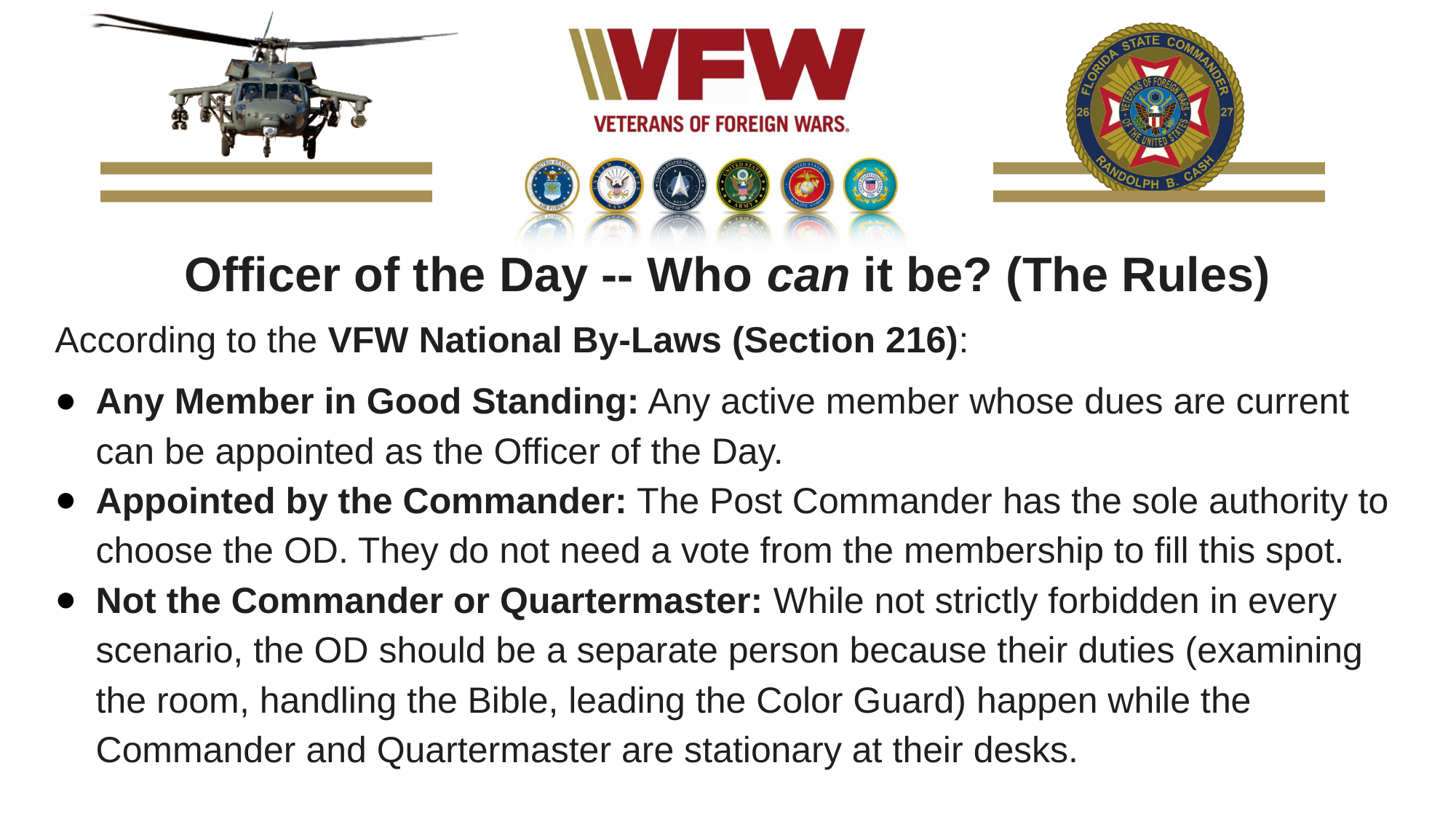

Officer of the Day -- Who can it be? (The Rules)
According to the VFW National By-Laws (Section 216):
Any Member in Good Standing: Any active member whose dues are current can be appointed as the Officer of the Day.
Appointed by the Commander: The Post Commander has the sole authority to choose the OD. They do not need a vote from the membership to fill this spot.
Not the Commander or Quartermaster: While not strictly forbidden in every scenario, the OD should be a separate person because their duties (examining the room, handling the Bible, leading the Color Guard) happen while the Commander and Quartermaster are stationary at their desks.